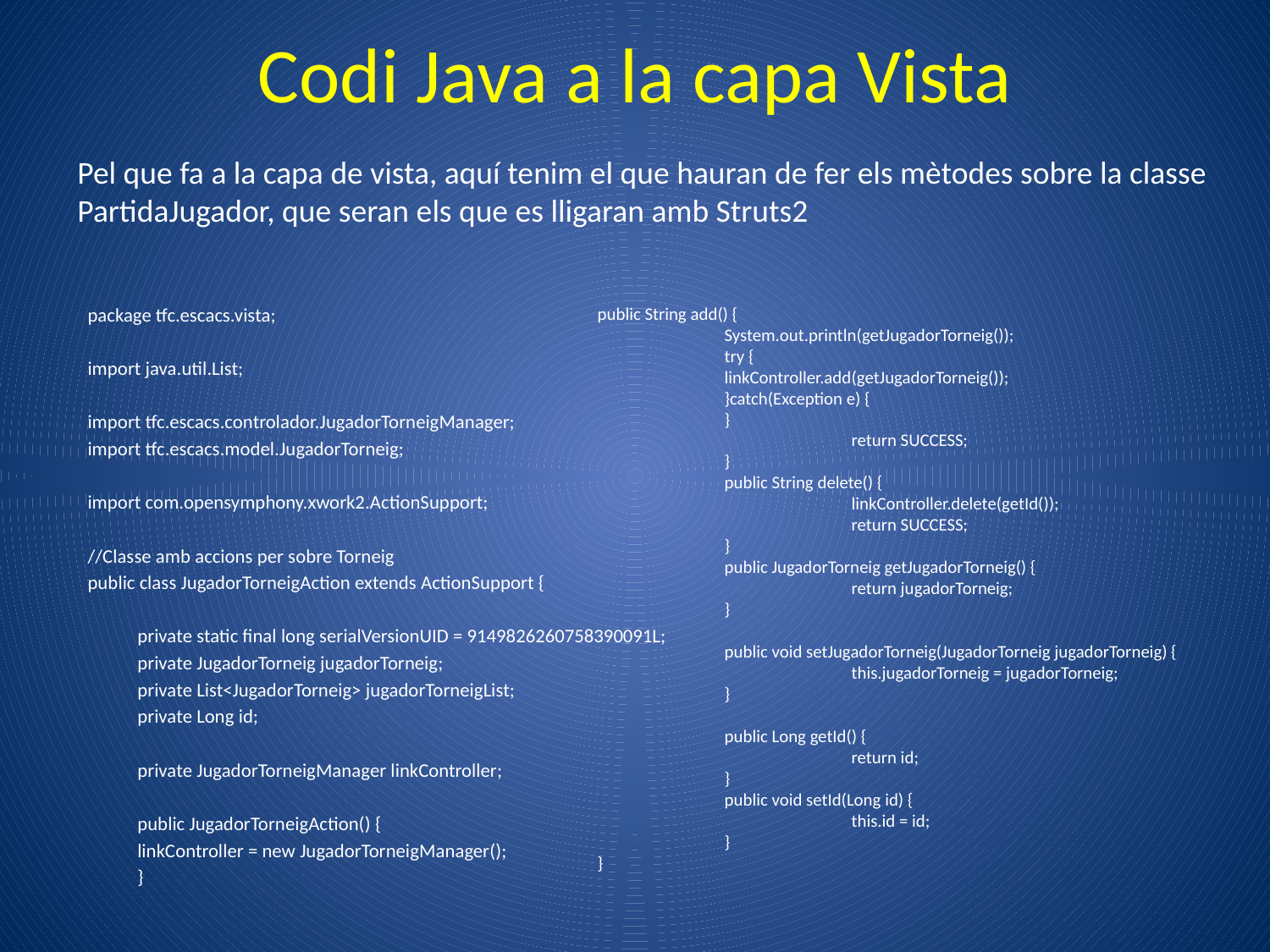

# Codi Java a la capa Vista
Pel que fa a la capa de vista, aquí tenim el que hauran de fer els mètodes sobre la classe PartidaJugador, que seran els que es lligaran amb Struts2
package tfc.escacs.vista;

import java.util.List;

import tfc.escacs.controlador.JugadorTorneigManager;
import tfc.escacs.model.JugadorTorneig;

import com.opensymphony.xwork2.ActionSupport;

//Classe amb accions per sobre Torneig
public class JugadorTorneigAction extends ActionSupport {

	private static final long serialVersionUID = 9149826260758390091L;
	private JugadorTorneig jugadorTorneig;
	private List<JugadorTorneig> jugadorTorneigList;
	private Long id;

	private JugadorTorneigManager linkController;

	public JugadorTorneigAction() {
		linkController = new JugadorTorneigManager();
	}

public String add() {
	System.out.println(getJugadorTorneig());
	try {
	linkController.add(getJugadorTorneig());
	}catch(Exception e) {
	}
		return SUCCESS;
	}
	public String delete() {
		linkController.delete(getId());
		return SUCCESS;
	}
	public JugadorTorneig getJugadorTorneig() {
		return jugadorTorneig;
	}

	public void setJugadorTorneig(JugadorTorneig jugadorTorneig) {
		this.jugadorTorneig = jugadorTorneig;
	}

	public Long getId() {
		return id;
	}
	public void setId(Long id) {
		this.id = id;
	}
}